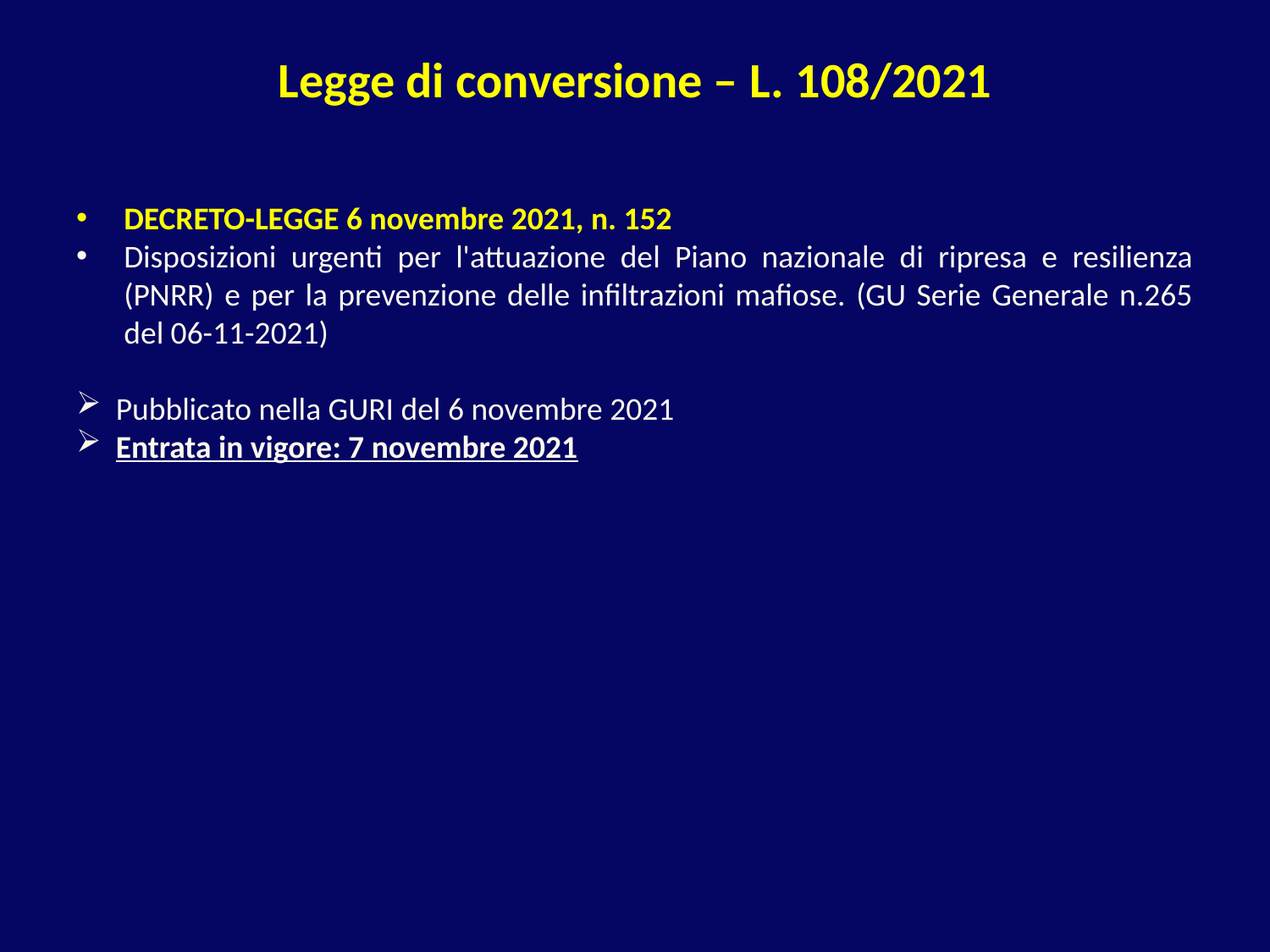

# Legge di conversione – L. 108/2021
DECRETO-LEGGE 6 novembre 2021, n. 152
Disposizioni urgenti per l'attuazione del Piano nazionale di ripresa e resilienza (PNRR) e per la prevenzione delle infiltrazioni mafiose. (GU Serie Generale n.265 del 06-11-2021)

Pubblicato nella GURI del 6 novembre 2021
Entrata in vigore: 7 novembre 2021